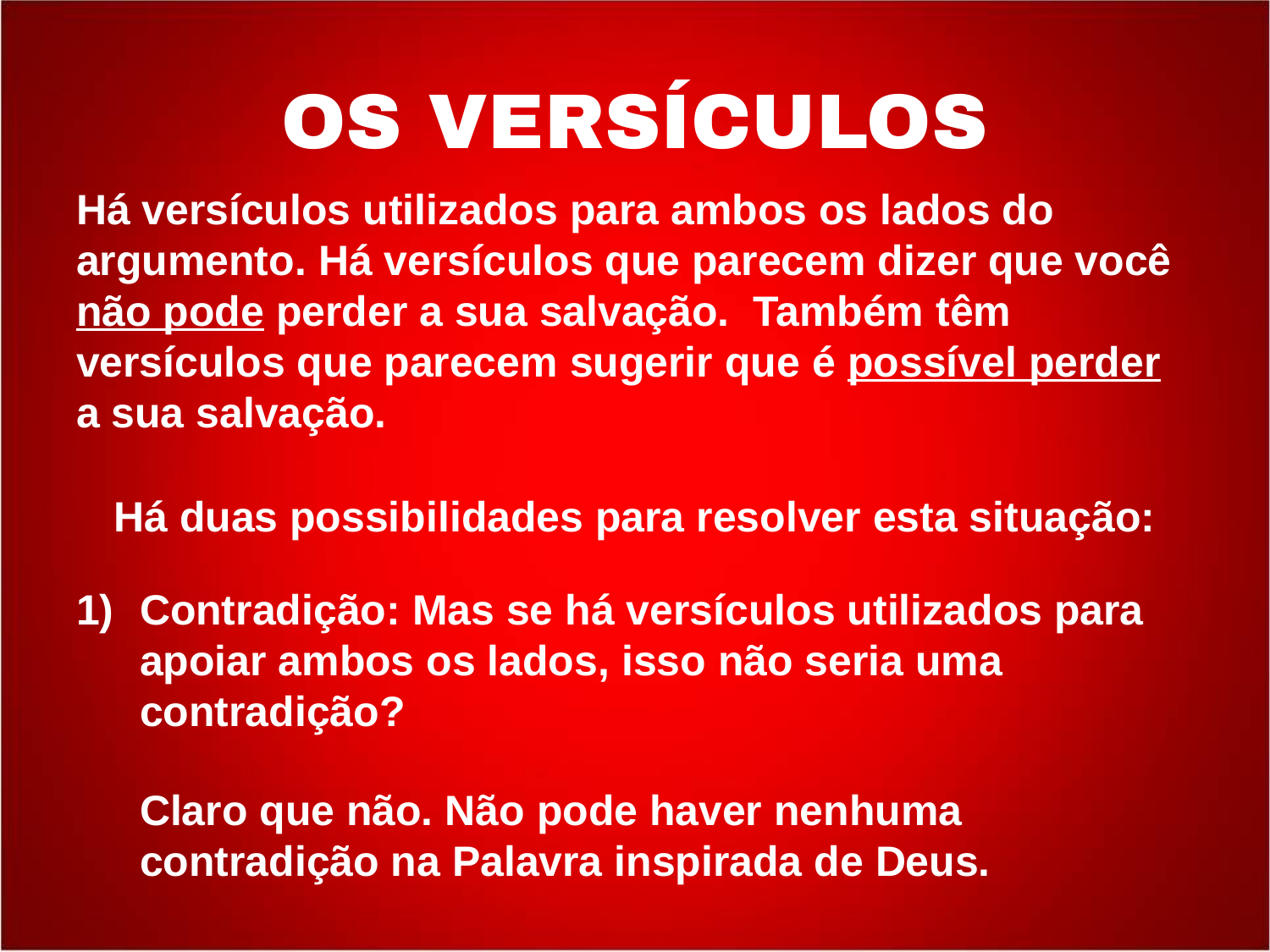

# OS VERSÍCULOS
Há versículos utilizados para ambos os lados do argumento. Há versículos que parecem dizer que você não pode perder a sua salvação.  Também têm versículos que parecem sugerir que é possível perder a sua salvação.

Há duas possibilidades para resolver esta situação:

Contradição: Mas se há versículos utilizados para apoiar ambos os lados, isso não seria uma contradição?

	Claro que não. Não pode haver nenhuma contradição na Palavra inspirada de Deus.